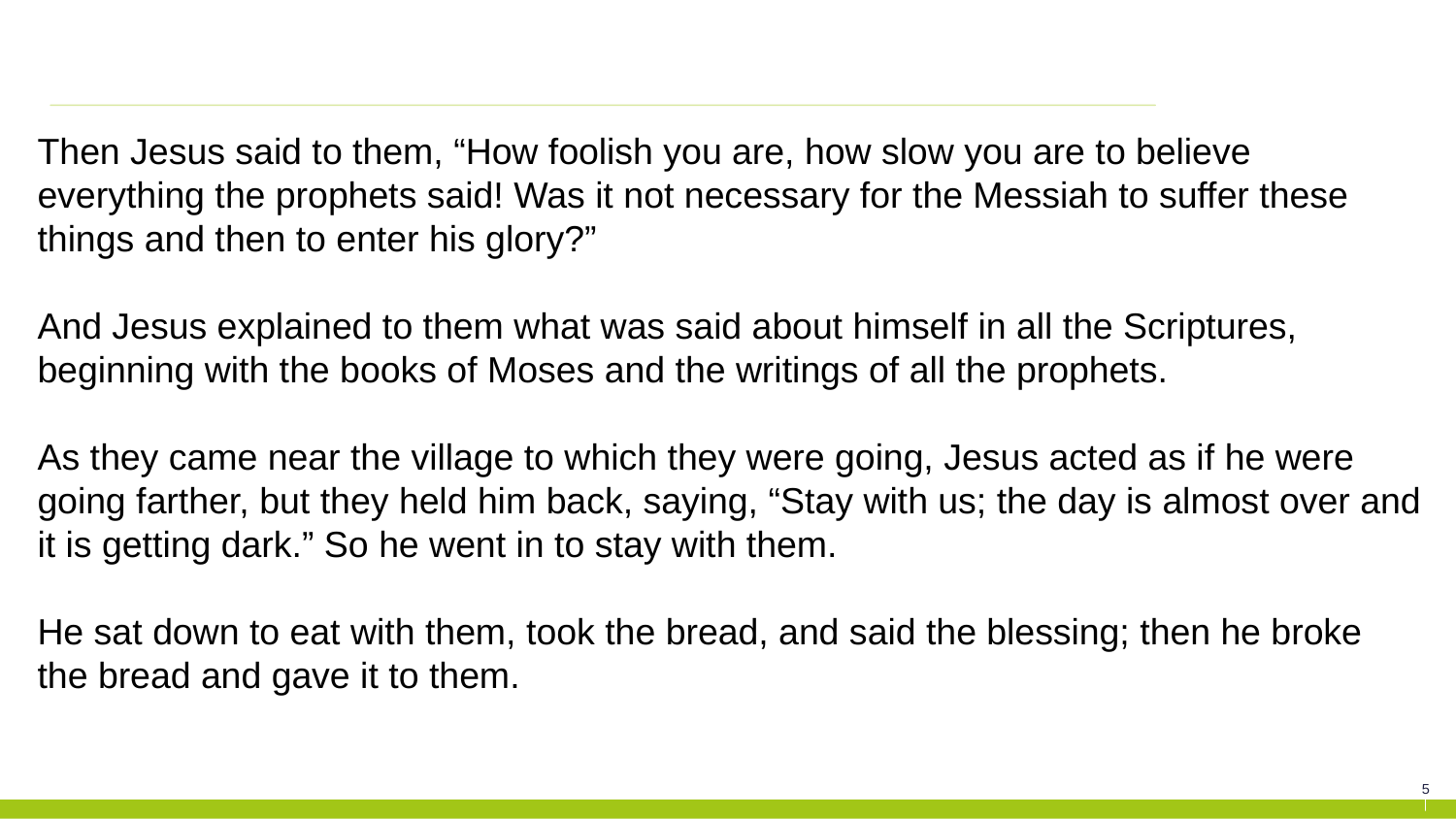

Then Jesus said to them, “How foolish you are, how slow you are to believe everything the prophets said! Was it not necessary for the Messiah to suffer these things and then to enter his glory?”

And Jesus explained to them what was said about himself in all the Scriptures, beginning with the books of Moses and the writings of all the prophets.

As they came near the village to which they were going, Jesus acted as if he were going farther, but they held him back, saying, “Stay with us; the day is almost over and it is getting dark.” So he went in to stay with them.

He sat down to eat with them, took the bread, and said the blessing; then he broke the bread and gave it to them.

5